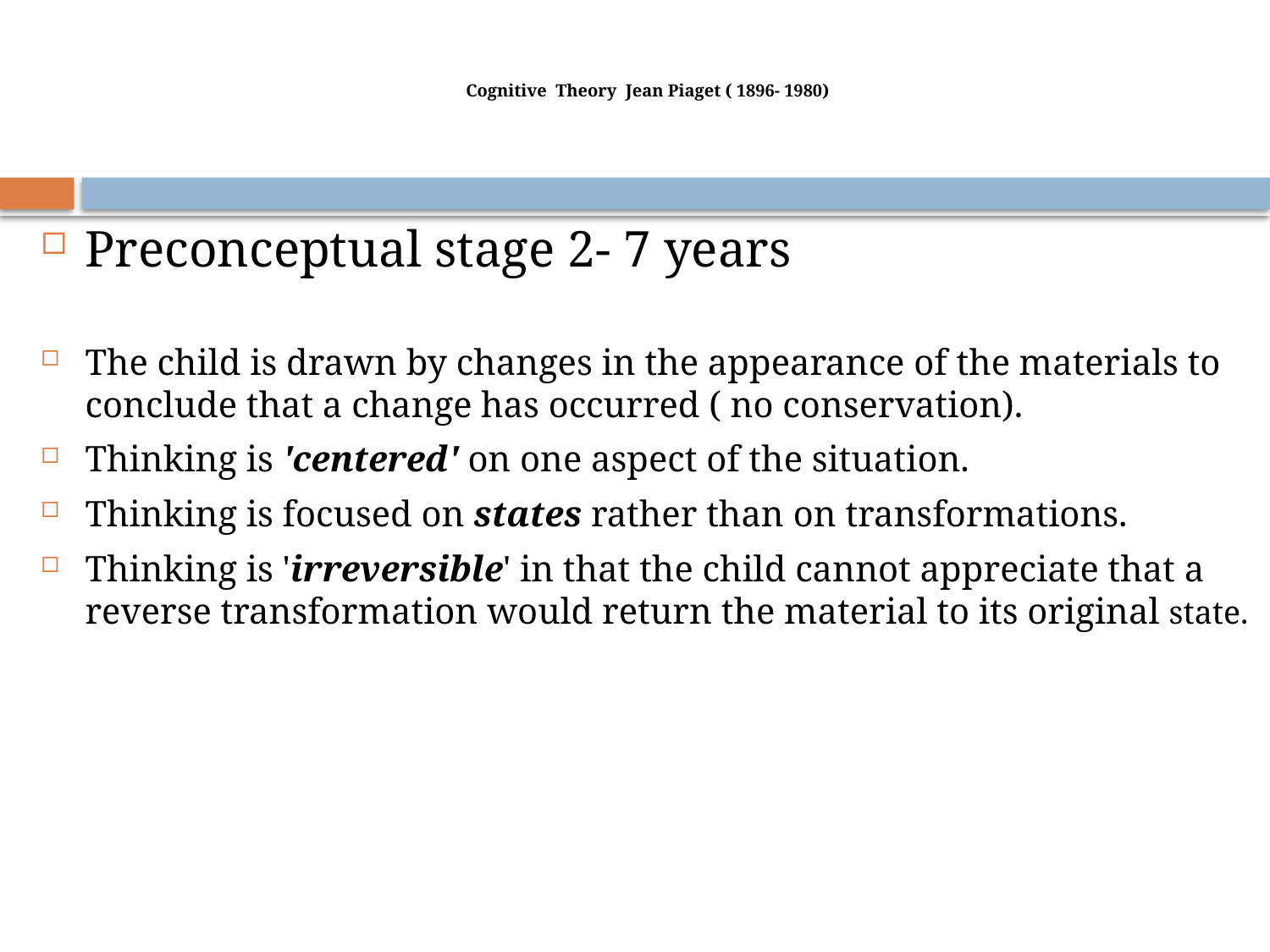

# Cognitive  Theory  Jean Piaget ( 1896- 1980)
Preconceptual stage 2- 7 years

The child is drawn by changes in the appearance of the materials to conclude that a change has occurred ( no conservation).
Thinking is 'centered' on one aspect of the situation.
Thinking is focused on states rather than on transformations.
Thinking is 'irreversible' in that the child cannot appreciate that a reverse transformation would return the material to its original state.